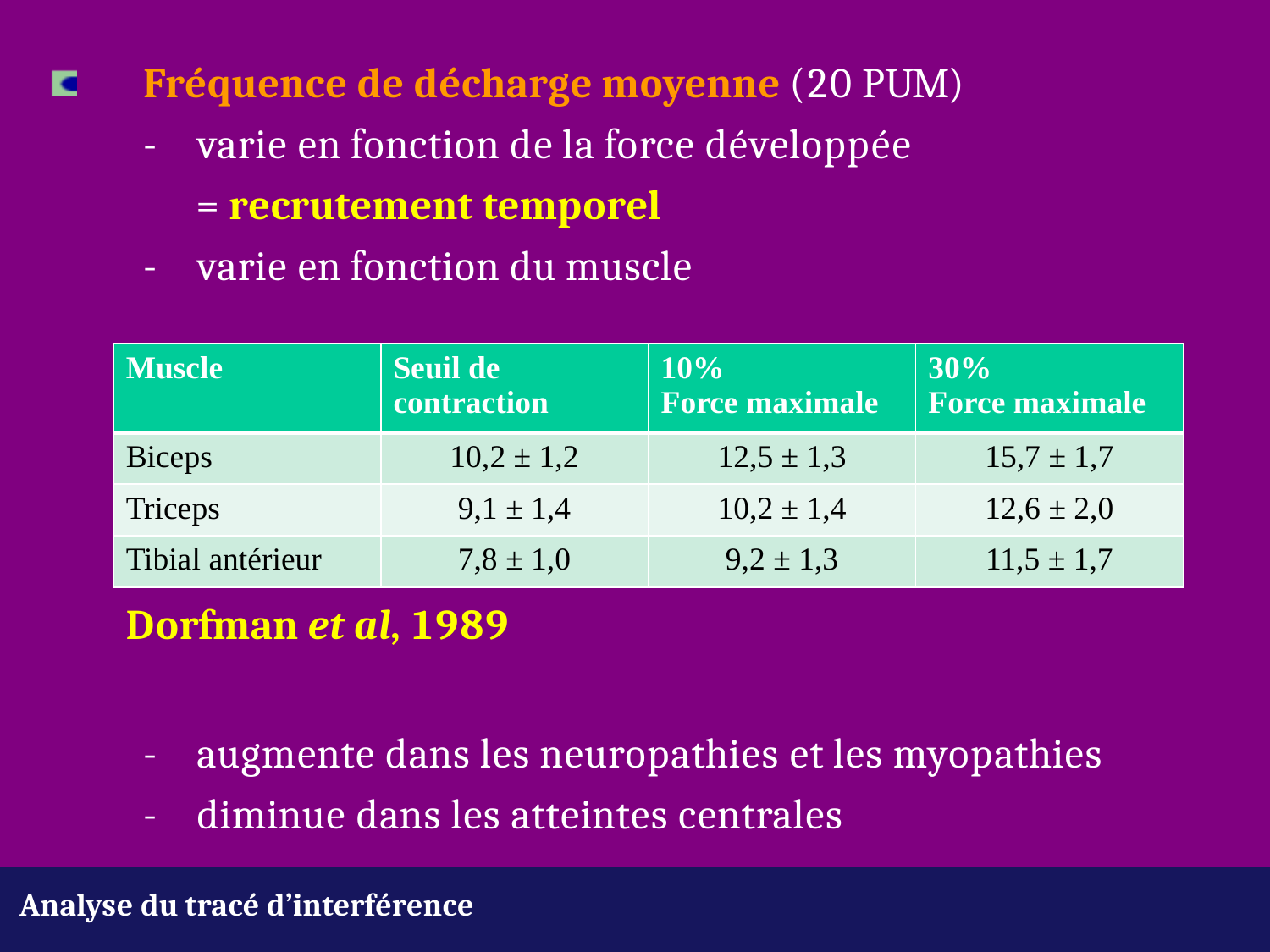

Fréquence de décharge moyenne (20 PUM)
	-	varie en fonction de la force développée
		= recrutement temporel
	-	varie en fonction du muscle
	-	augmente dans les neuropathies et les myopathies
	- 	diminue dans les atteintes centrales
| Muscle | Seuil de contraction | 10% Force maximale | 30% Force maximale |
| --- | --- | --- | --- |
| Biceps | 10,2 ± 1,2 | 12,5 ± 1,3 | 15,7 ± 1,7 |
| Triceps | 9,1 ± 1,4 | 10,2 ± 1,4 | 12,6 ± 2,0 |
| Tibial antérieur | 7,8 ± 1,0 | 9,2 ± 1,3 | 11,5 ± 1,7 |
Dorfman et al, 1989
Analyse du tracé d’interférence